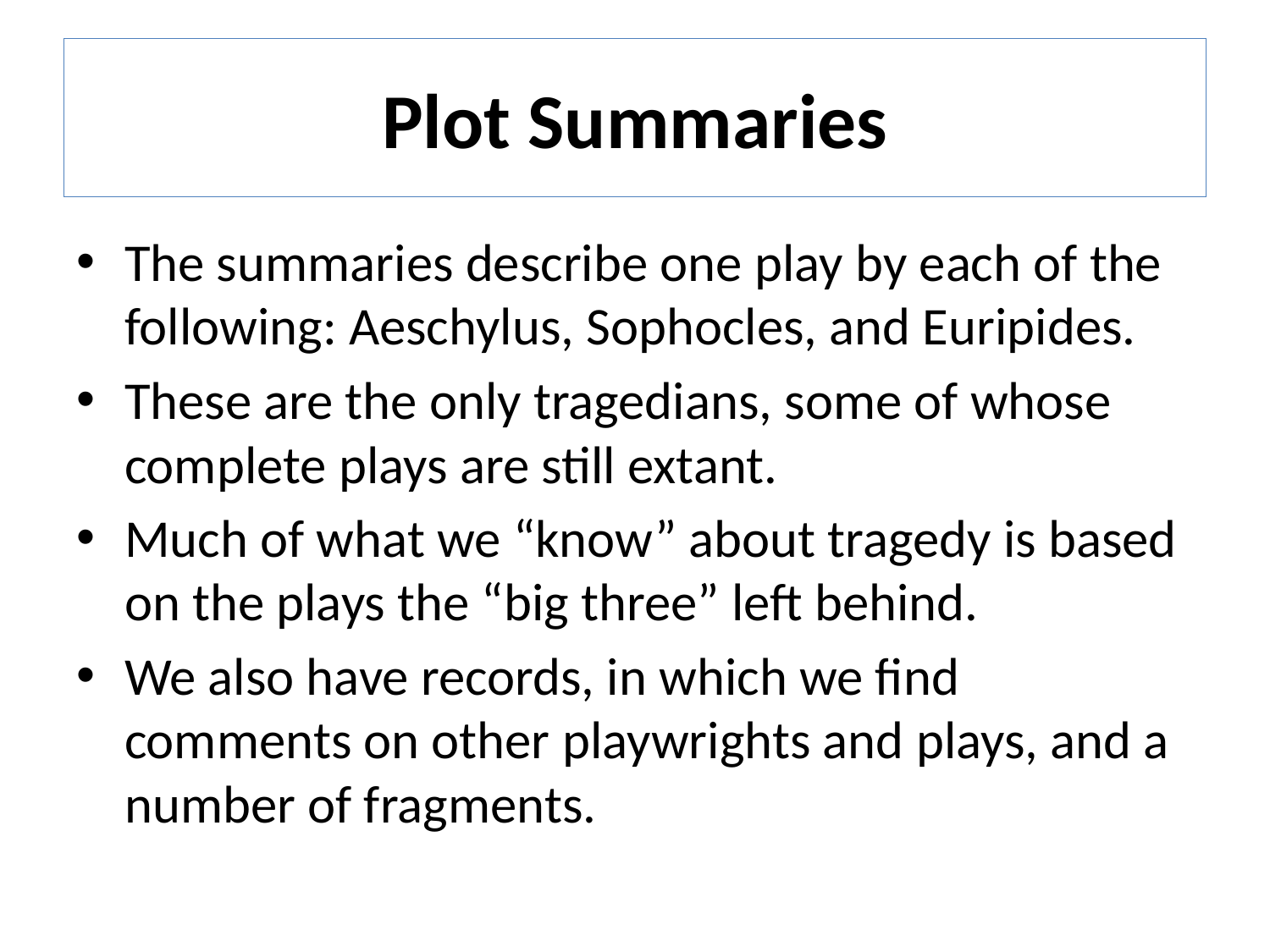

# Plot Summaries
The summaries describe one play by each of the following: Aeschylus, Sophocles, and Euripides.
These are the only tragedians, some of whose complete plays are still extant.
Much of what we “know” about tragedy is based on the plays the “big three” left behind.
We also have records, in which we find comments on other playwrights and plays, and a number of fragments.